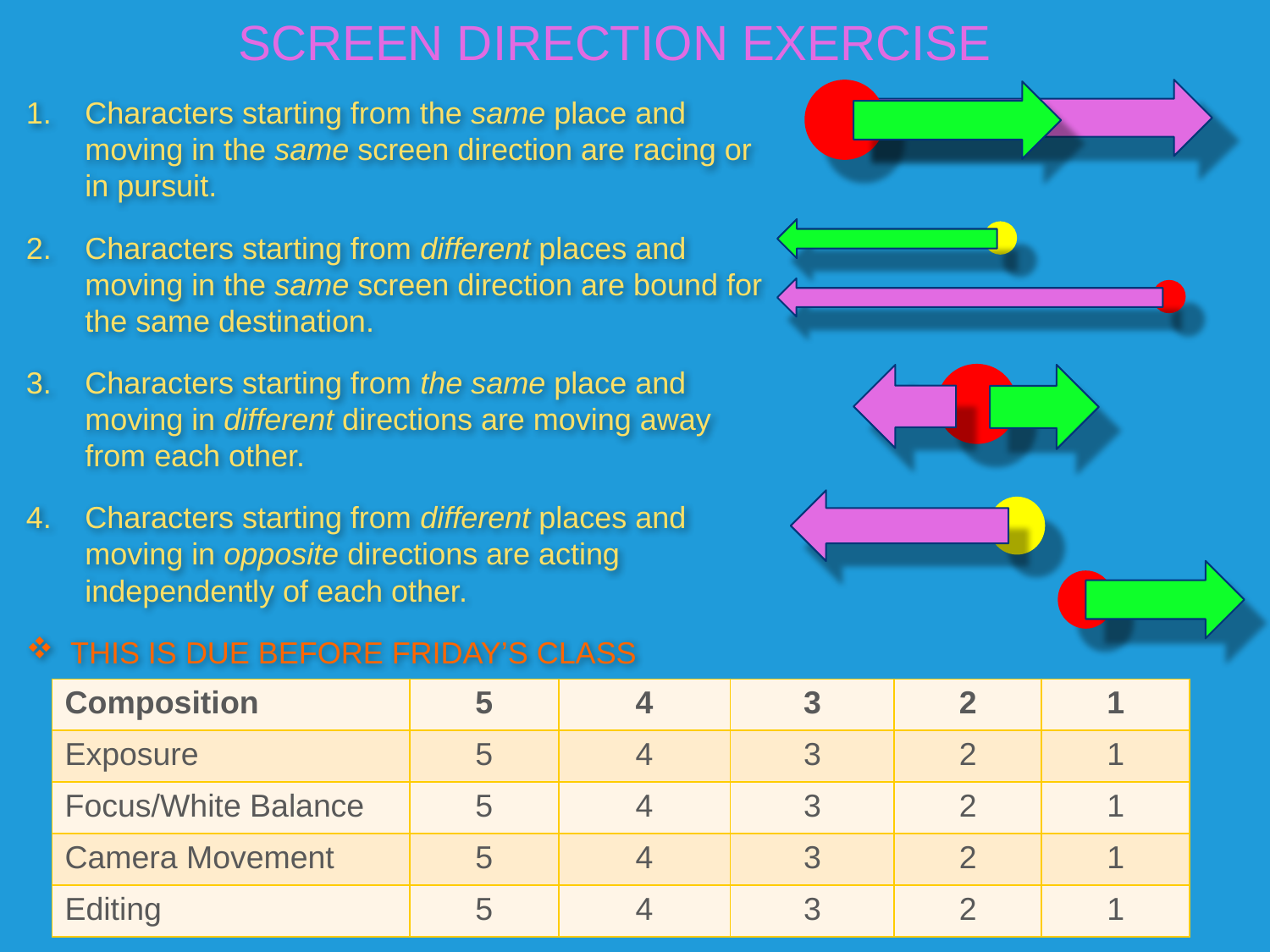

SCREEN DIRECTION EXERCISE

Characters starting from the same place and moving in the same screen direction are racing or in pursuit.
Characters starting from different places and moving in the same screen direction are bound for the same destination.
Characters starting from the same place and moving in different directions are moving away from each other.
Characters starting from different places and moving in opposite directions are acting independently of each other.
THIS IS DUE BEFORE FRIDAY’S CLASS

| Composition | 5 | 4 | 3 | 2 | 1 |
| --- | --- | --- | --- | --- | --- |
| Exposure | 5 | 4 | 3 | 2 | 1 |
| Focus/White Balance | 5 | 4 | 3 | 2 | 1 |
| Camera Movement | 5 | 4 | 3 | 2 | 1 |
| Editing | 5 | 4 | 3 | 2 | 1 |